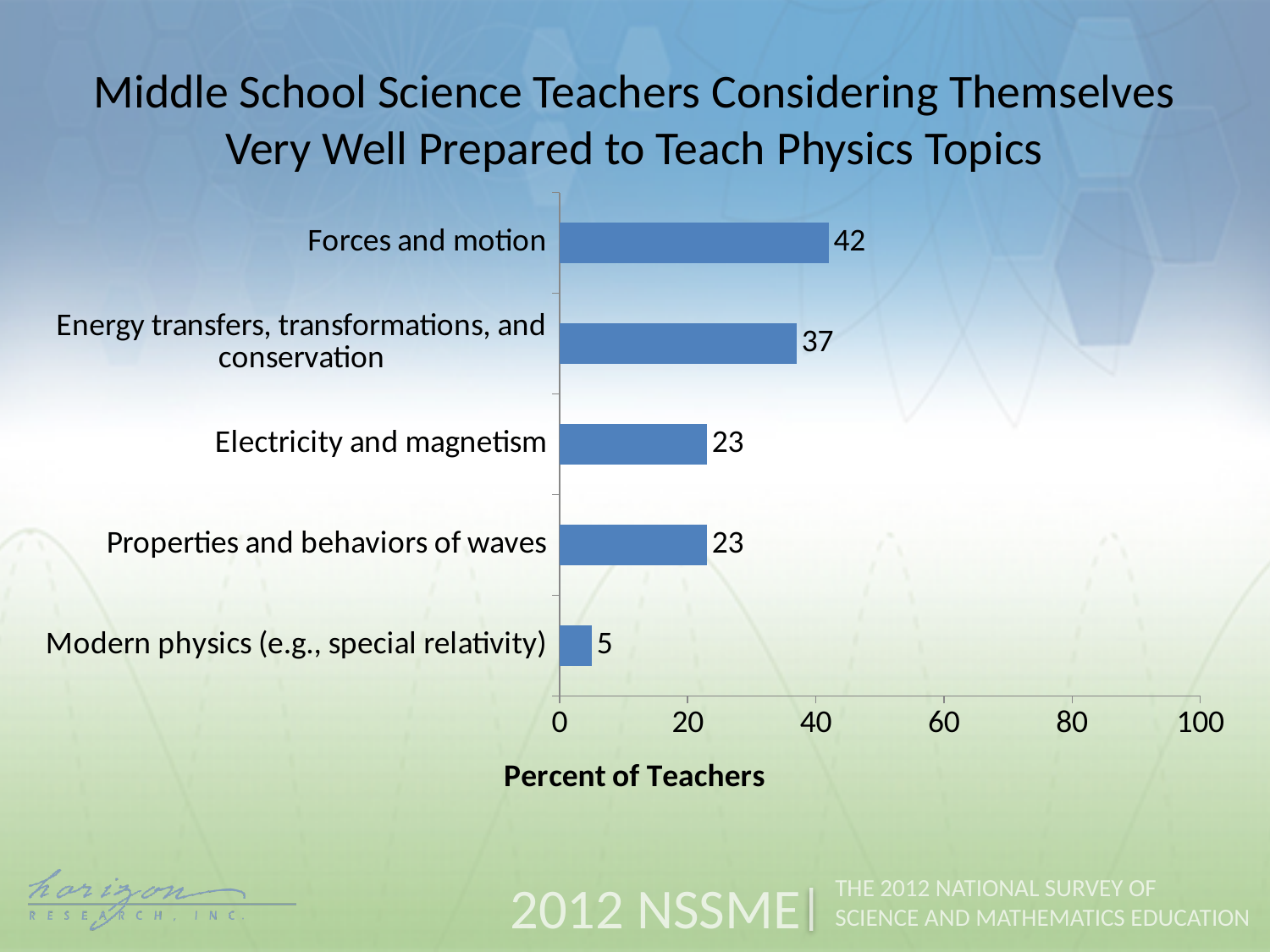

Middle School Science Teachers Considering Themselves Very Well Prepared to Teach Physics Topics

### Chart

| Category | Middle School |
|---|---|
| Modern physics (e.g., special relativity) | 5.0 |
| Properties and behaviors of waves | 23.0 |
| Electricity and magnetism | 23.0 |
| Energy transfers, transformations, and conservation | 37.0 |
| Forces and motion | 42.0 |